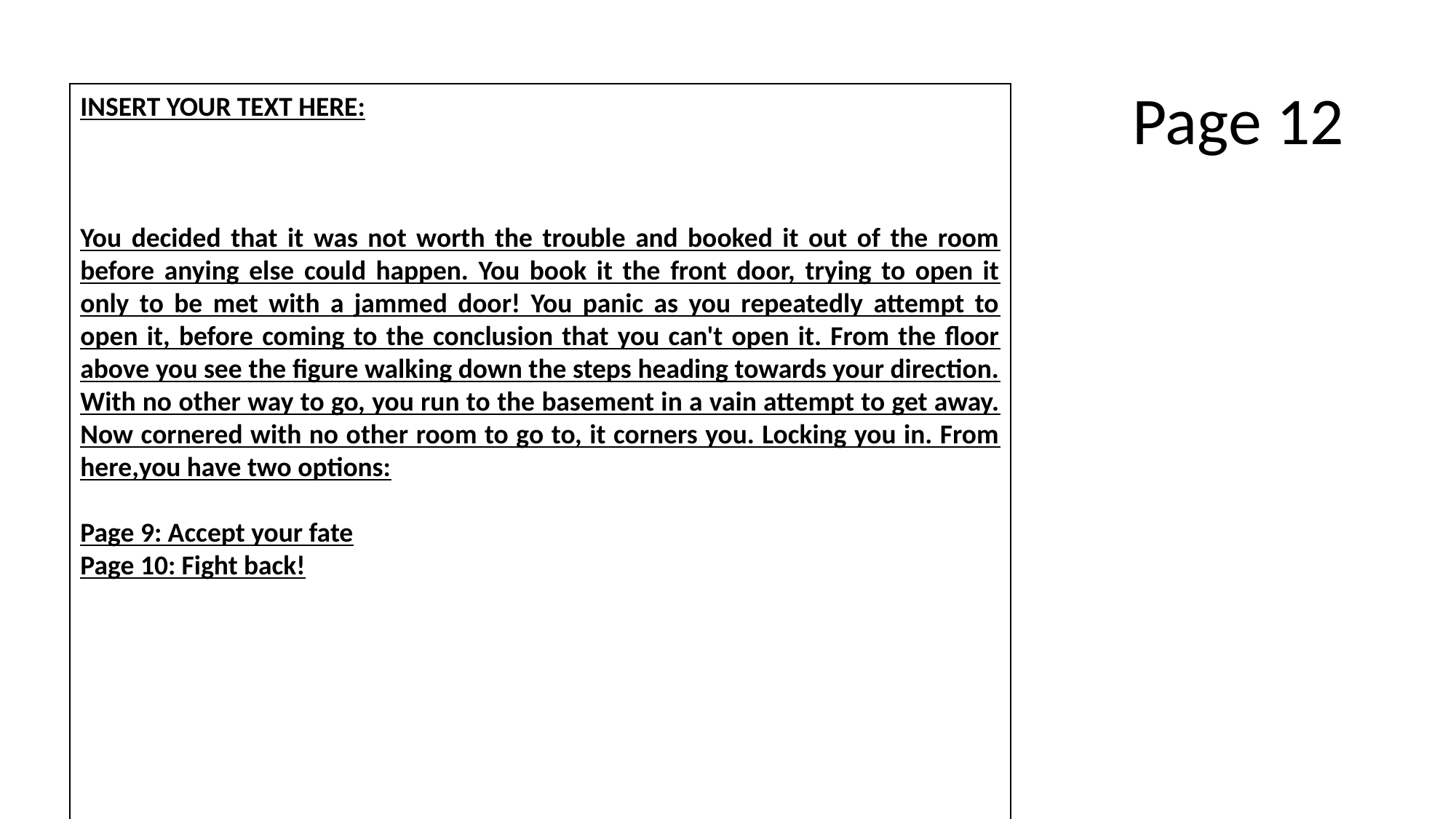

# Page 12
INSERT YOUR TEXT HERE:

You decided that it was not worth the trouble and booked it out of the room before anying else could happen. You book it the front door, trying to open it only to be met with a jammed door! You panic as you repeatedly attempt to open it, before coming to the conclusion that you can't open it. From the floor above you see the figure walking down the steps heading towards your direction. With no other way to go, you run to the basement in a vain attempt to get away. Now cornered with no other room to go to, it corners you. Locking you in. From here,you have two options:

Page 9: Accept your fate
Page 10: Fight back!